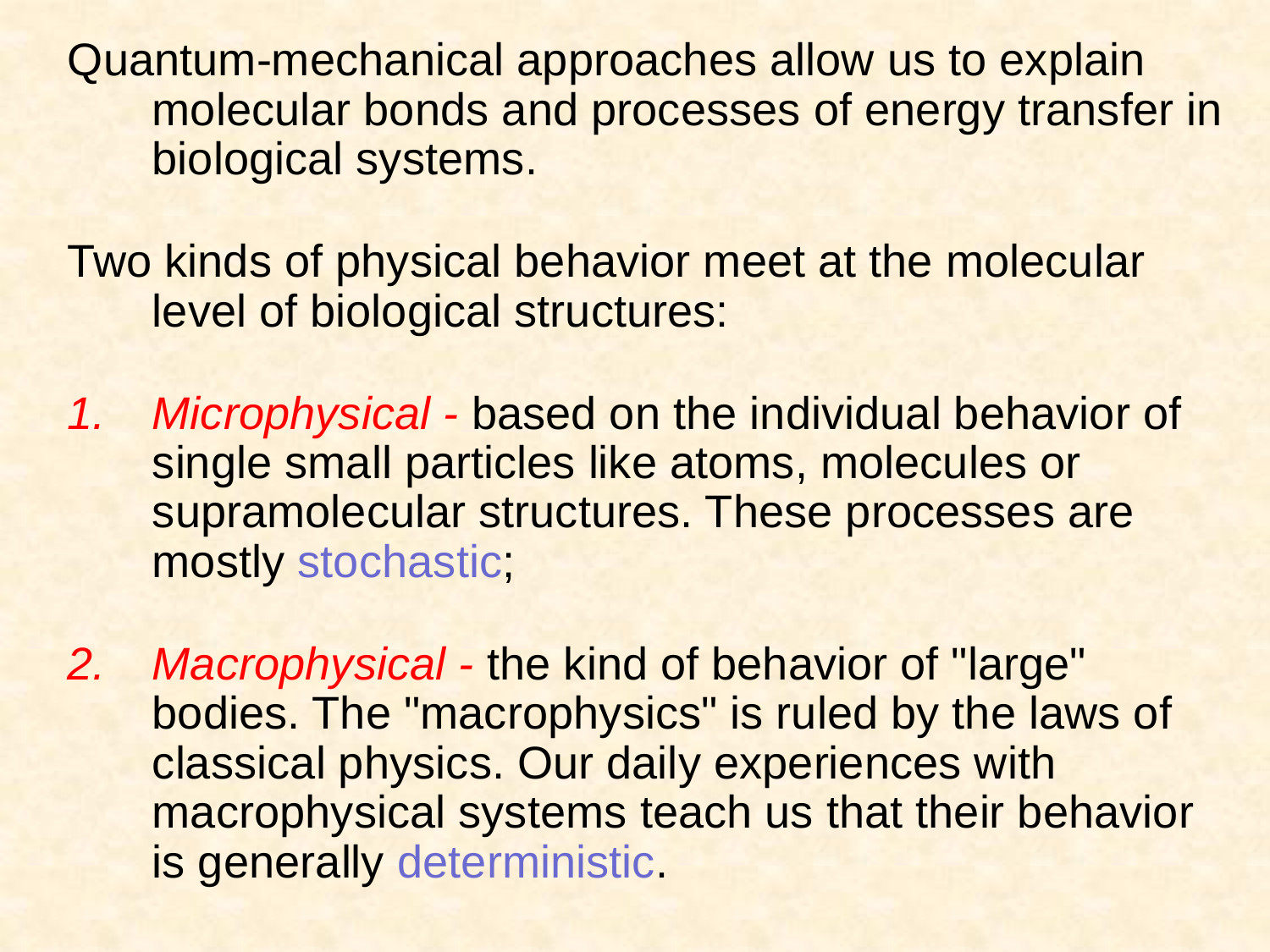

Quantum-mechanical approaches allow us to explain molecular bonds and processes of energy transfer in biological systems.
Two kinds of physical behavior meet at the molecular level of biological structures:
Microphysical - based on the individual behavior of single small particles like atoms, molecules or supramolecular structures. These processes are mostly stochastic;
Macrophysical - the kind of behavior of "large" bodies. The "macrophysics" is ruled by the laws of classical physics. Our daily experiences with macrophysical systems teach us that their behavior is generally deterministic.